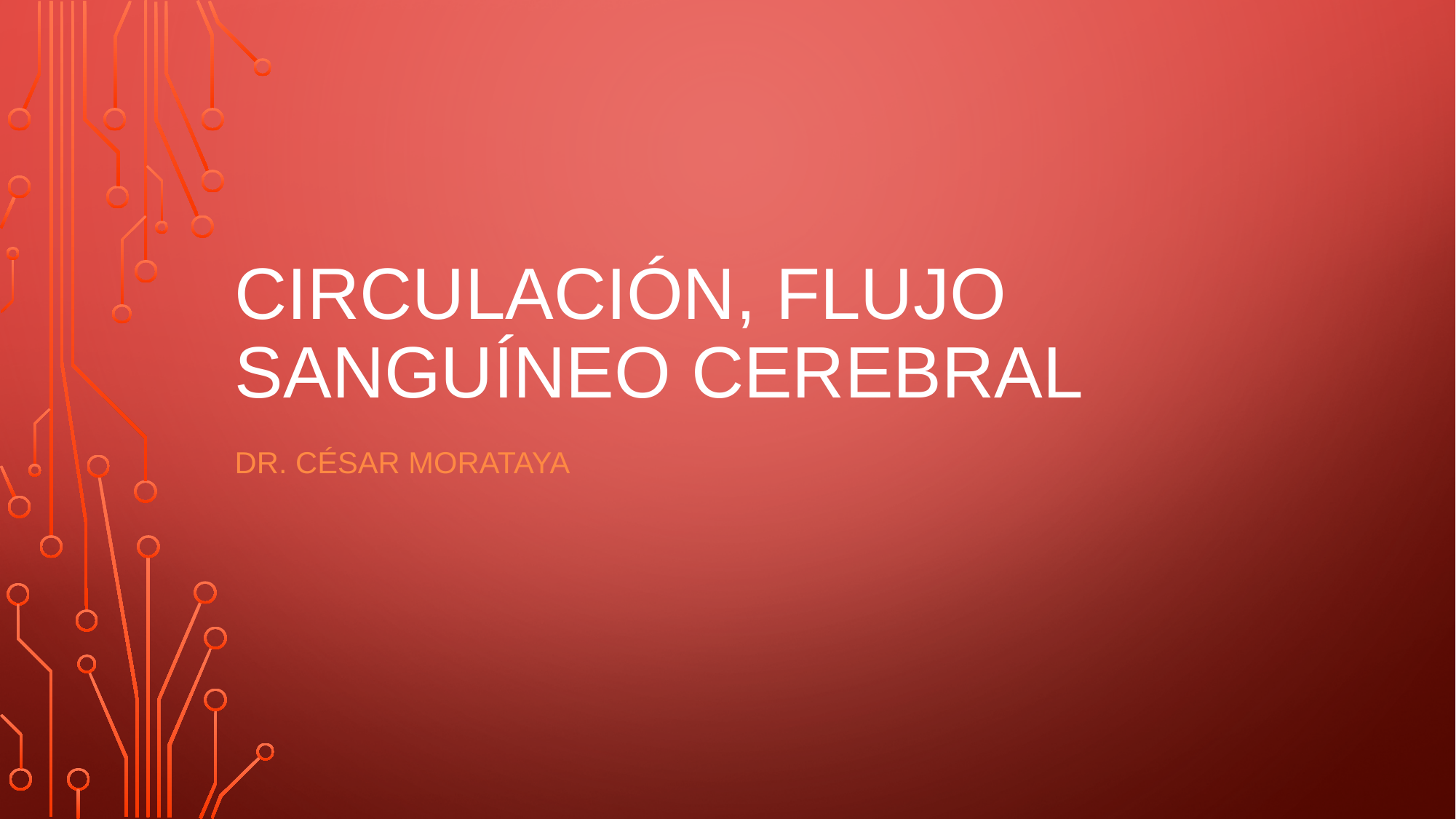

# CIRCULACIÓN, FLUJO SANGUÍNEO cerebral
Dr. César Morataya